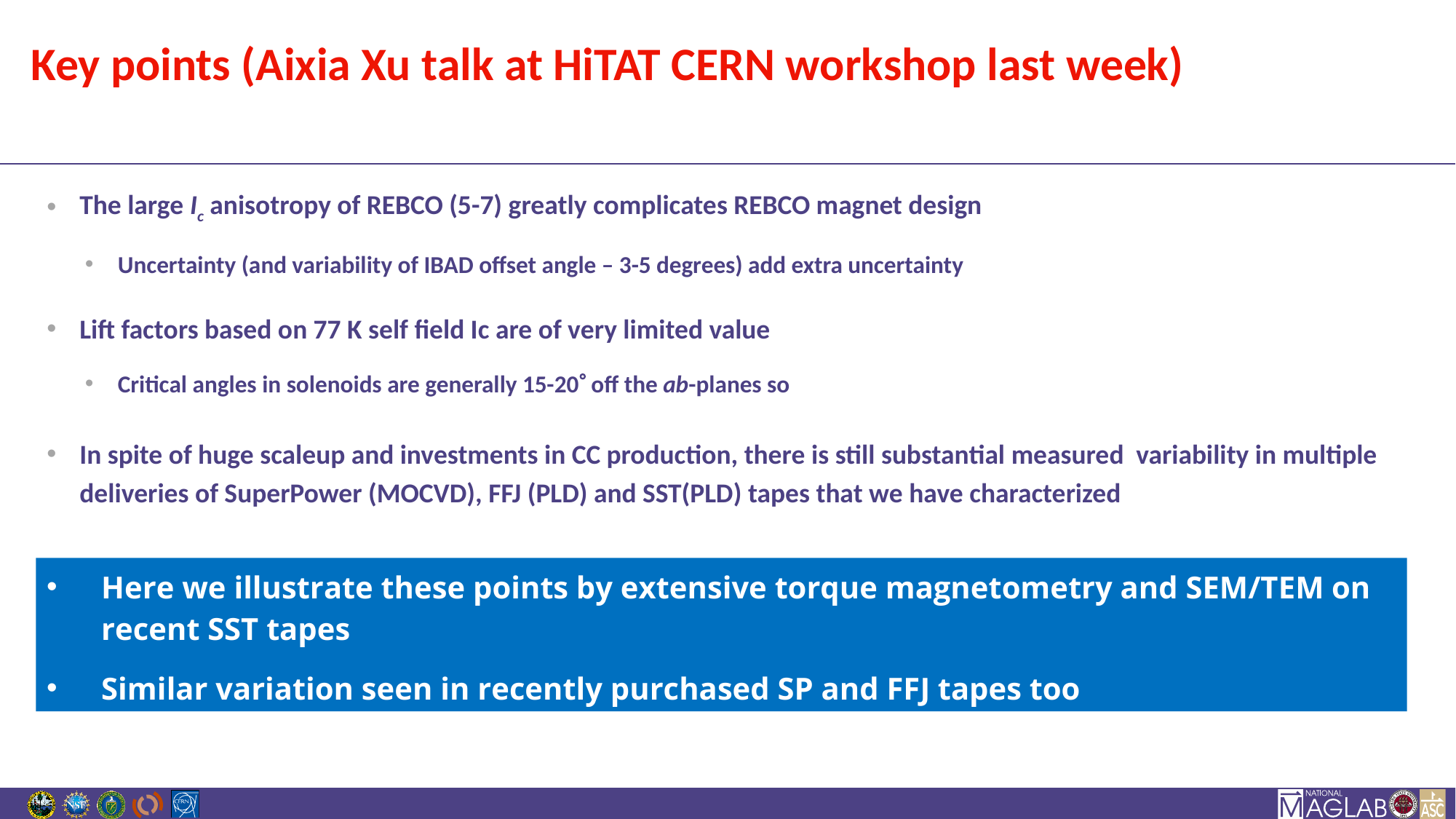

# Key points (Aixia Xu talk at HiTAT CERN workshop last week)
The large Ic anisotropy of REBCO (5-7) greatly complicates REBCO magnet design
Uncertainty (and variability of IBAD offset angle – 3-5 degrees) add extra uncertainty
Lift factors based on 77 K self field Ic are of very limited value
Critical angles in solenoids are generally 15-20° off the ab-planes so
In spite of huge scaleup and investments in CC production, there is still substantial measured  variability in multiple deliveries of SuperPower (MOCVD), FFJ (PLD) and SST(PLD) tapes that we have characterized
Here we illustrate these points by extensive torque magnetometry and SEM/TEM on recent SST tapes
Similar variation seen in recently purchased SP and FFJ tapes too